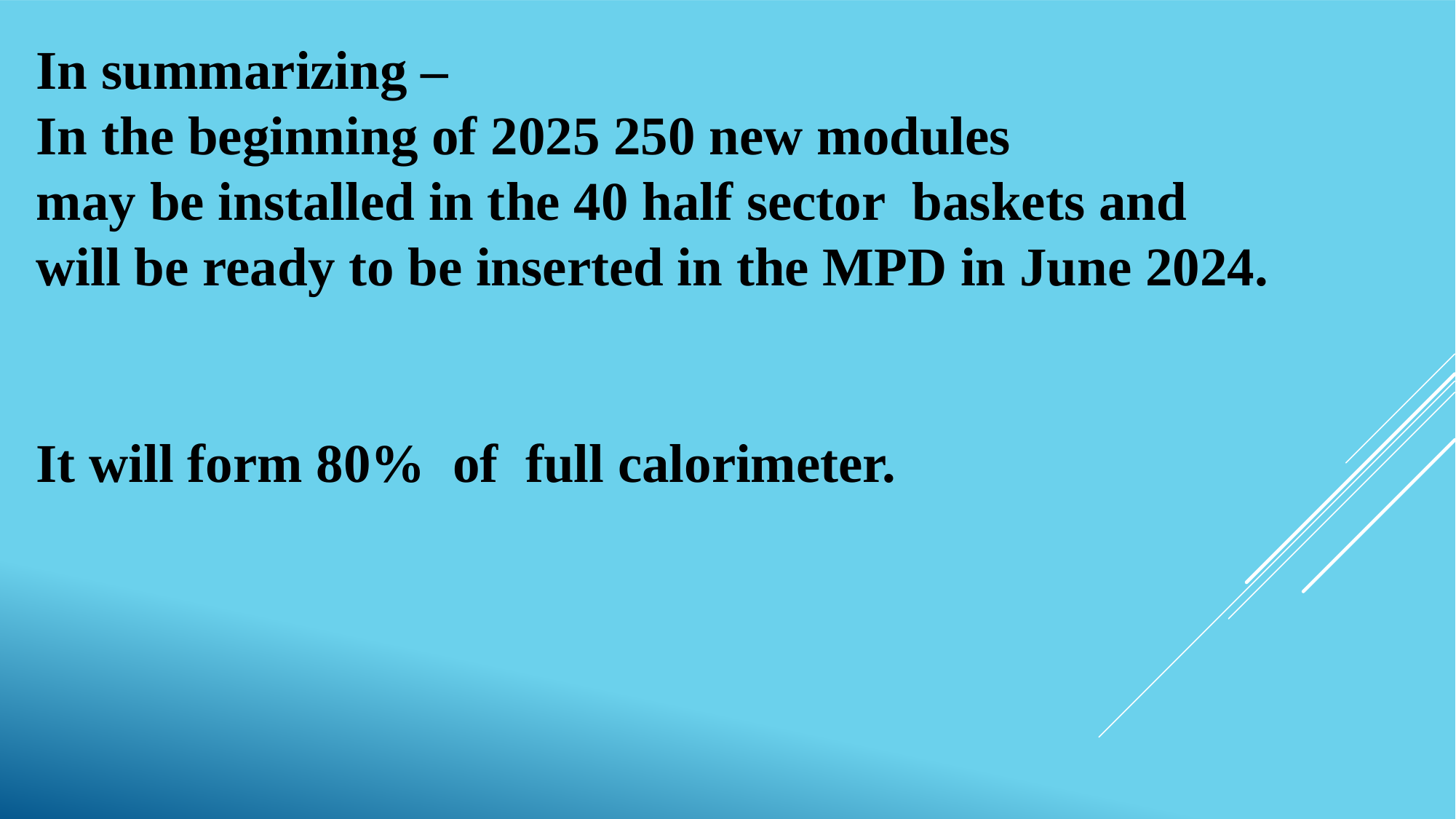

In summarizing –
In the beginning of 2025 250 new modules
may be installed in the 40 half sector  baskets and
will be ready to be inserted in the MPD in June 2024.

It will form 80%  of  full calorimeter.